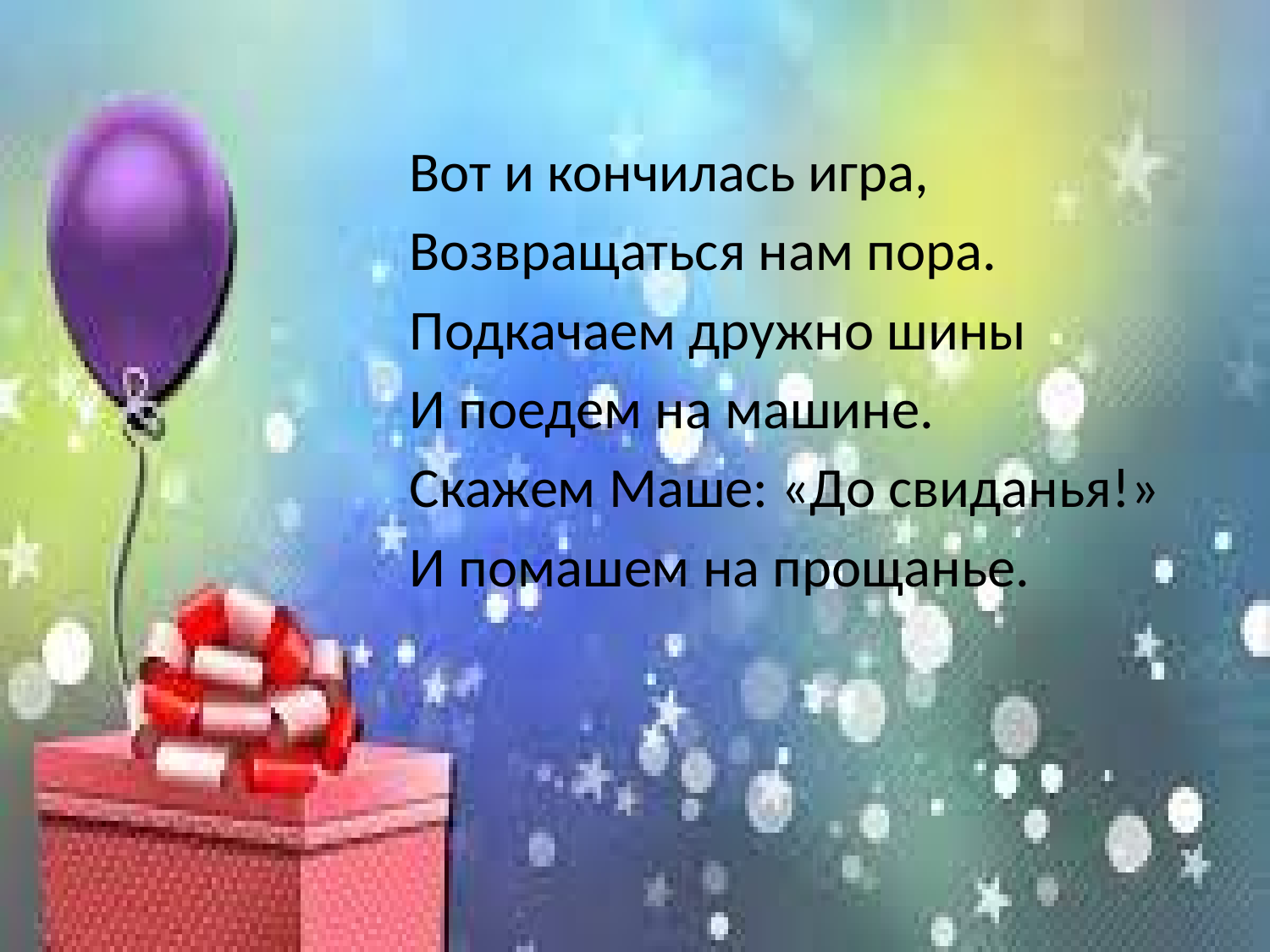

Вот и кончилась игра,
Возвращаться нам пора.
Подкачаем дружно шины
И поедем на машине.
Скажем Маше: «До свиданья!»
И помашем на прощанье.